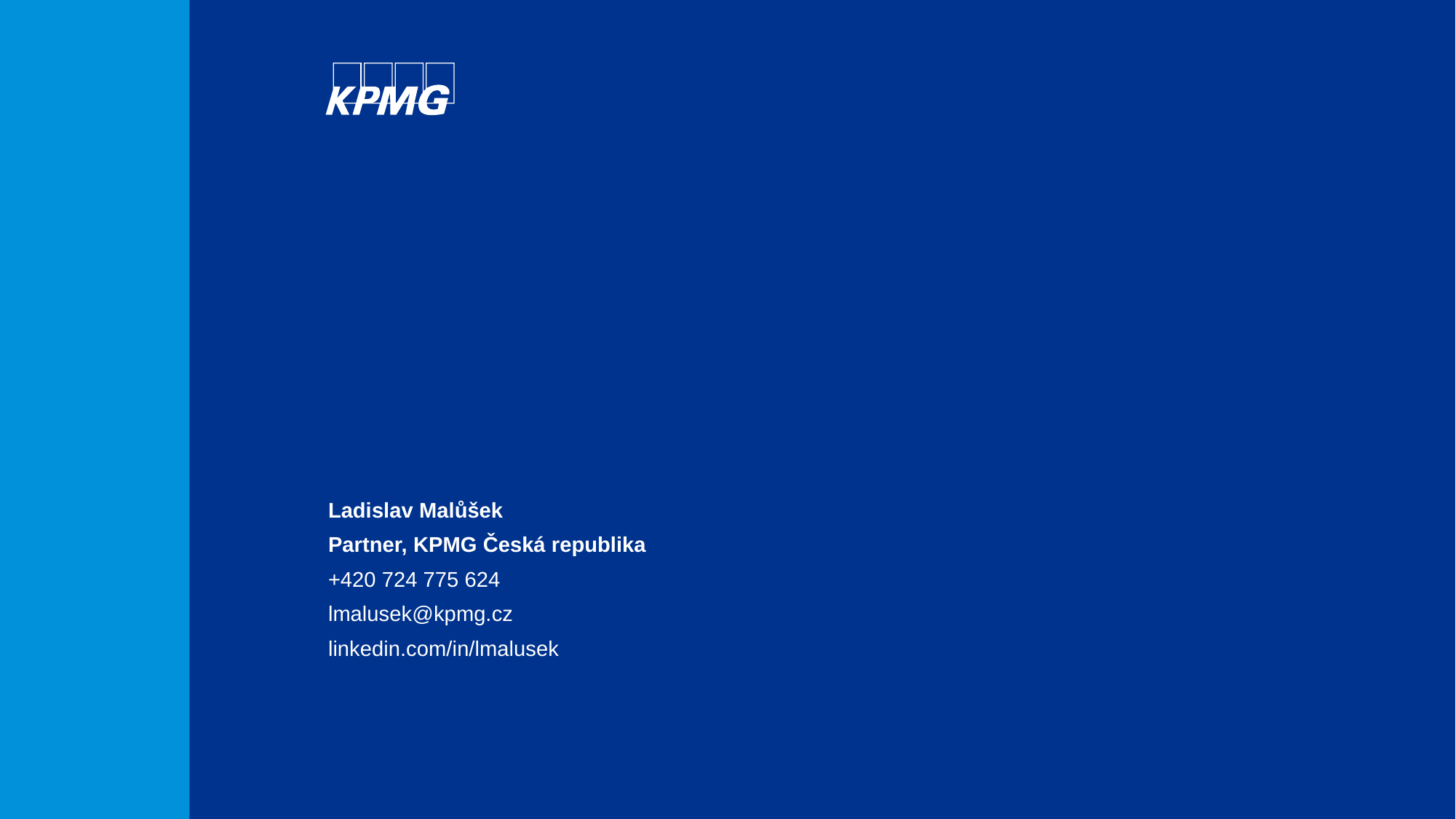

Ladislav Malůšek
Partner, KPMG Česká republika
+420 724 775 624
lmalusek@kpmg.cz
linkedin.com/in/lmalusek